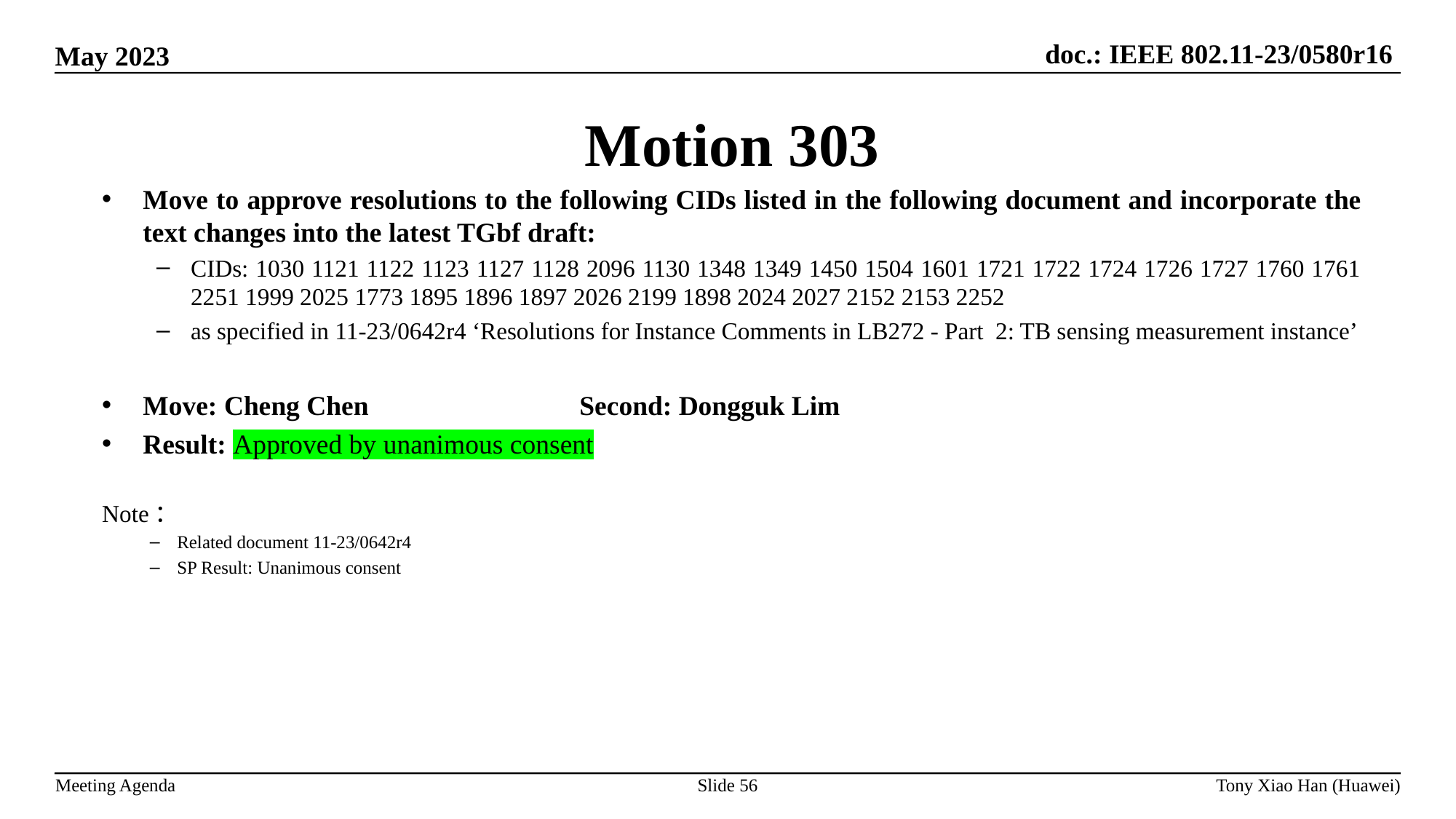

Motion 303

Move to approve resolutions to the following CIDs listed in the following document and incorporate the text changes into the latest TGbf draft:
CIDs: 1030 1121 1122 1123 1127 1128 2096 1130 1348 1349 1450 1504 1601 1721 1722 1724 1726 1727 1760 1761 2251 1999 2025 1773 1895 1896 1897 2026 2199 1898 2024 2027 2152 2153 2252
as specified in 11-23/0642r4 ‘Resolutions for Instance Comments in LB272 - Part  2: TB sensing measurement instance’

Move: Cheng Chen		Second: Dongguk Lim
Result: Approved by unanimous consent

Note：
Related document 11-23/0642r4
SP Result: Unanimous consent